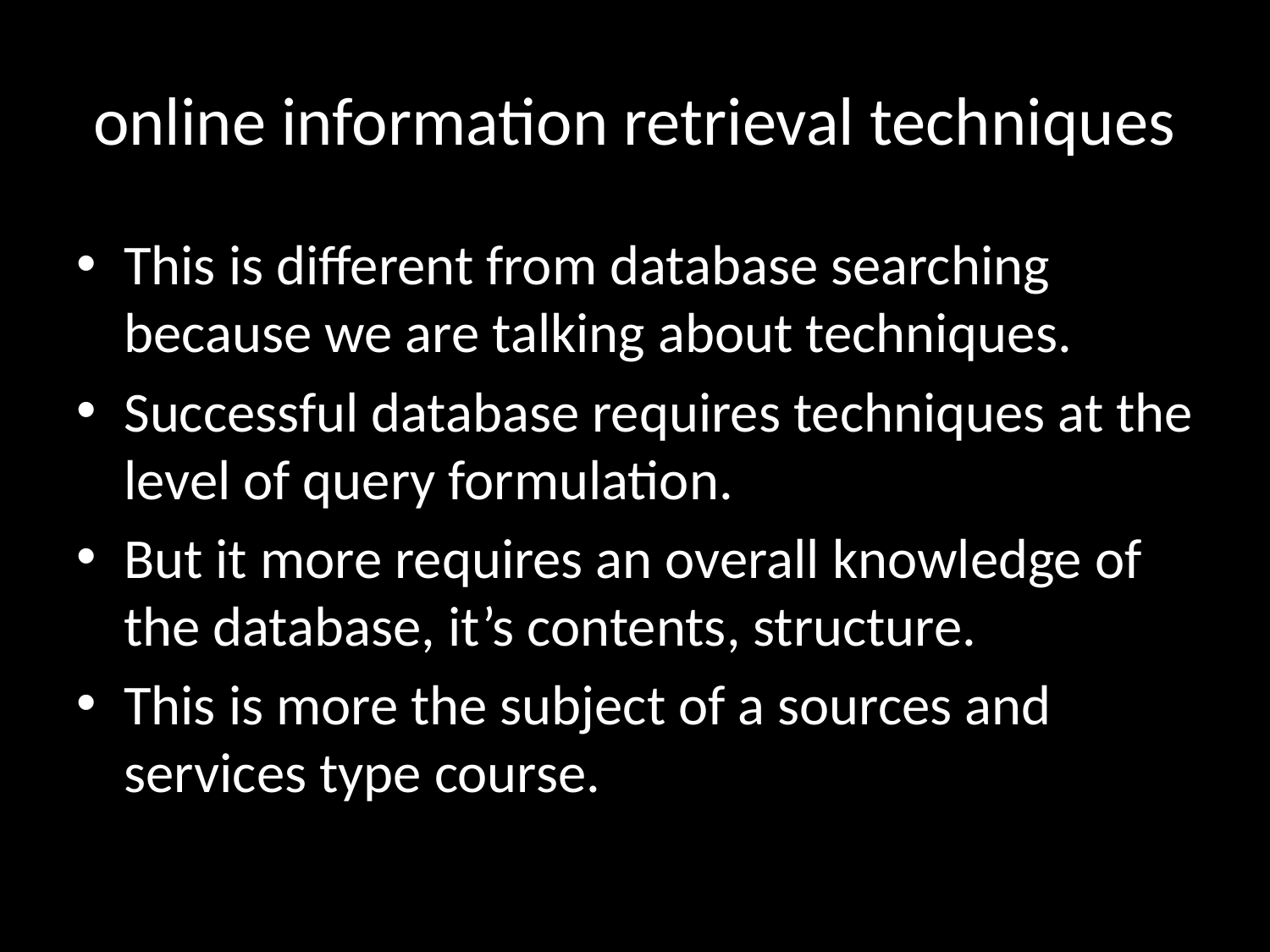

# online information retrieval techniques
This is different from database searching because we are talking about techniques.
Successful database requires techniques at the level of query formulation.
But it more requires an overall knowledge of the database, it’s contents, structure.
This is more the subject of a sources and services type course.